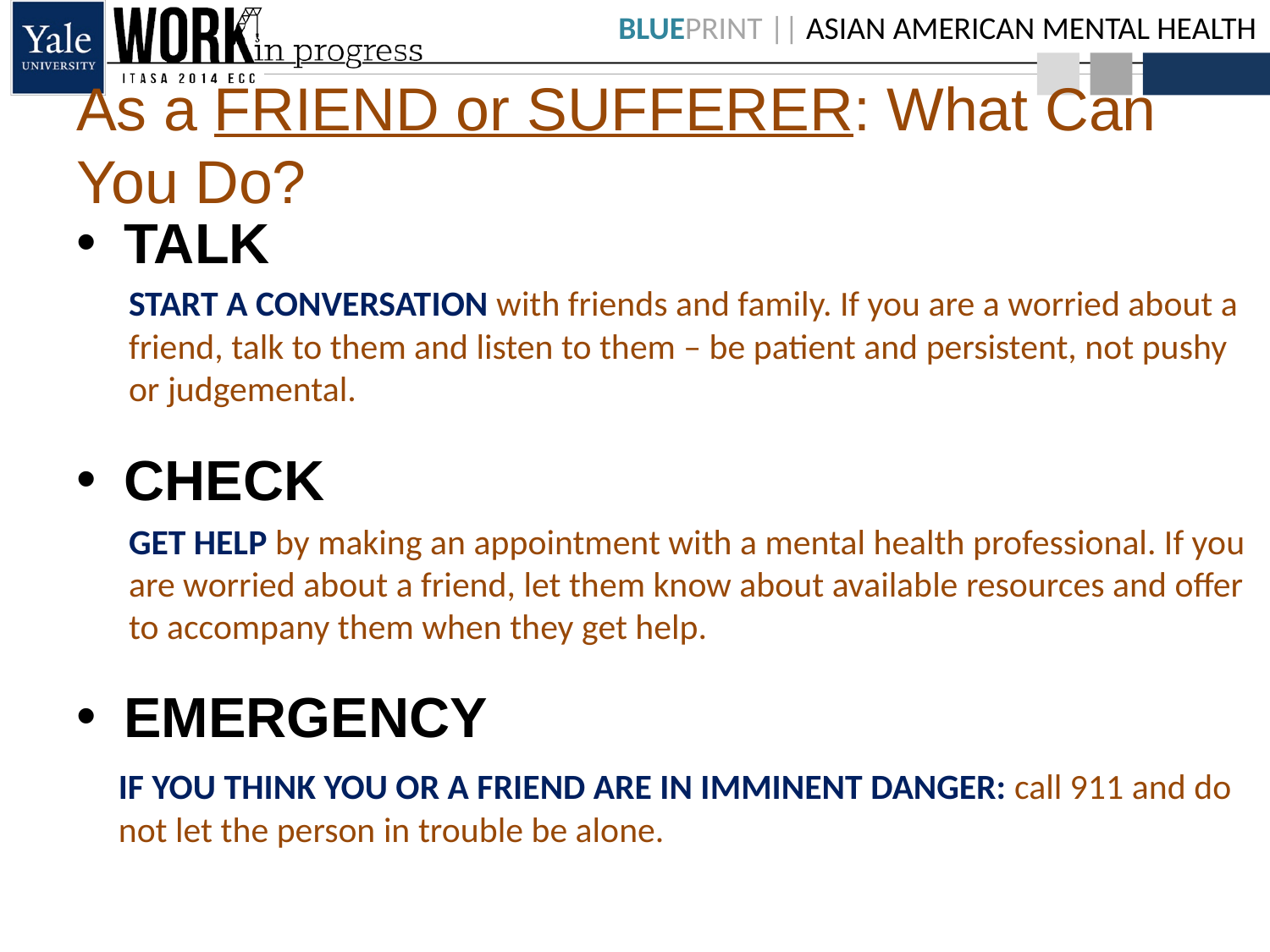

# As a FRIEND or SUFFERER: What Can You Do?
TALK

CHECK

EMERGENCY
START A CONVERSATION with friends and family. If you are a worried about a friend, talk to them and listen to them – be patient and persistent, not pushy or judgemental.
GET HELP by making an appointment with a mental health professional. If you are worried about a friend, let them know about available resources and offer to accompany them when they get help.
IF YOU THINK YOU OR A FRIEND ARE IN IMMINENT DANGER: call 911 and do not let the person in trouble be alone.